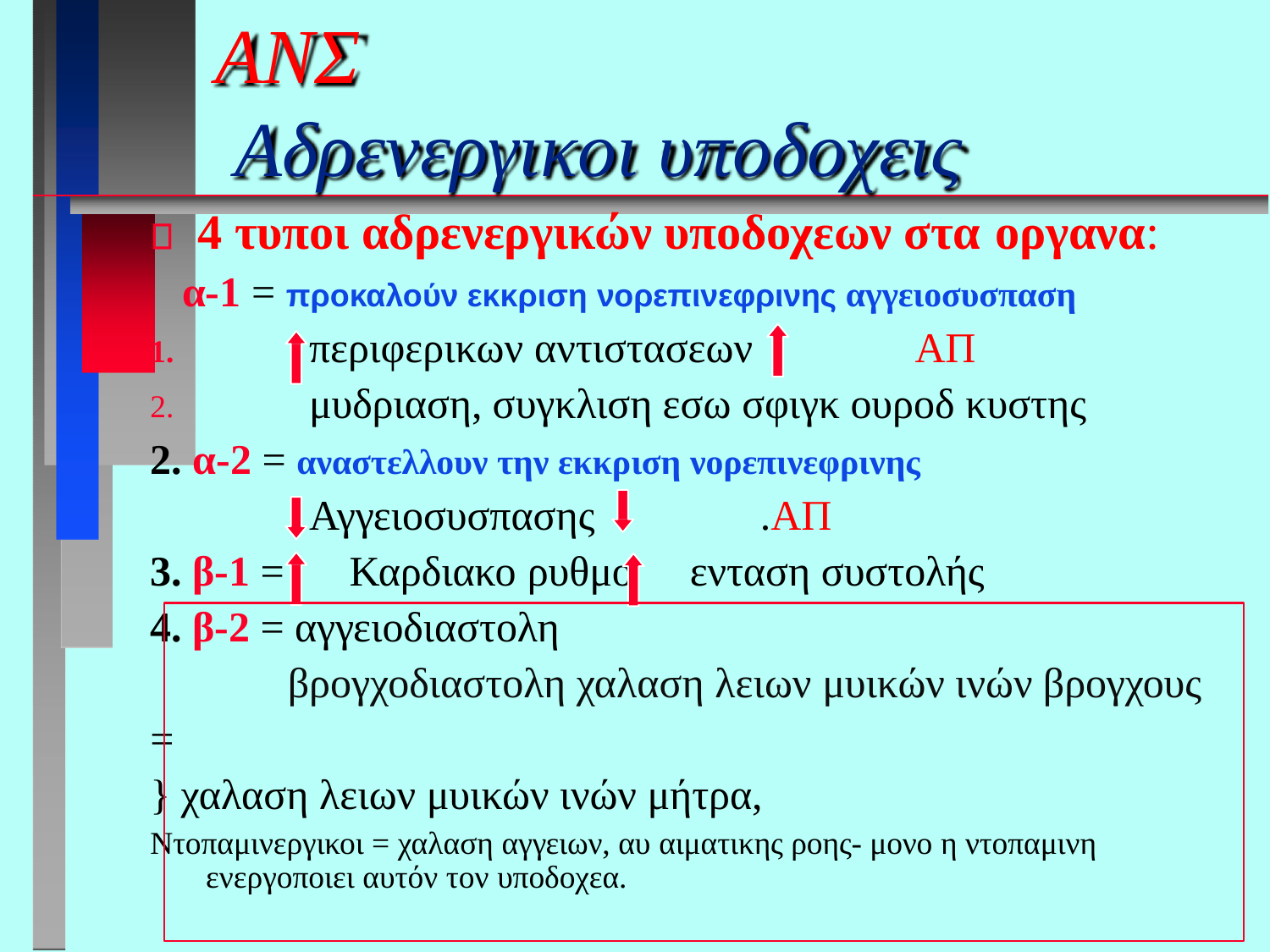

# ΑΝΣ
Αδρενεργικοι υποδοχεις

4 τυποι αδρενεργικών υποδοχεων στα οργανα:

α-1 = προκαλούν εκκριση νορεπινεφρινης αγγειοσυσπαση
περιφερικων αντιστασεων	ΑΠ
μυδριαση, συγκλιση εσω σφιγκ ουροδ κυστης
1.
2.

α-2 = αναστελλουν την εκκριση νορεπινεφρινης
. Αγγειοσυσπασης	.ΑΠ
β-1 =	Καρδιακο ρυθμο	ενταση συστολής
β-2 = αγγειοδιαστολη
βρογχοδιαστολη χαλαση λειων μυικών ινών βρογχους
=
} χαλαση λειων μυικών ινών μήτρα,
Ντοπαμινεργικοι = χαλαση αγγειων, αυ αιματικης ροης- μονο η ντοπαμινη  ενεργοποιει αυτόν τον υποδοχεα.